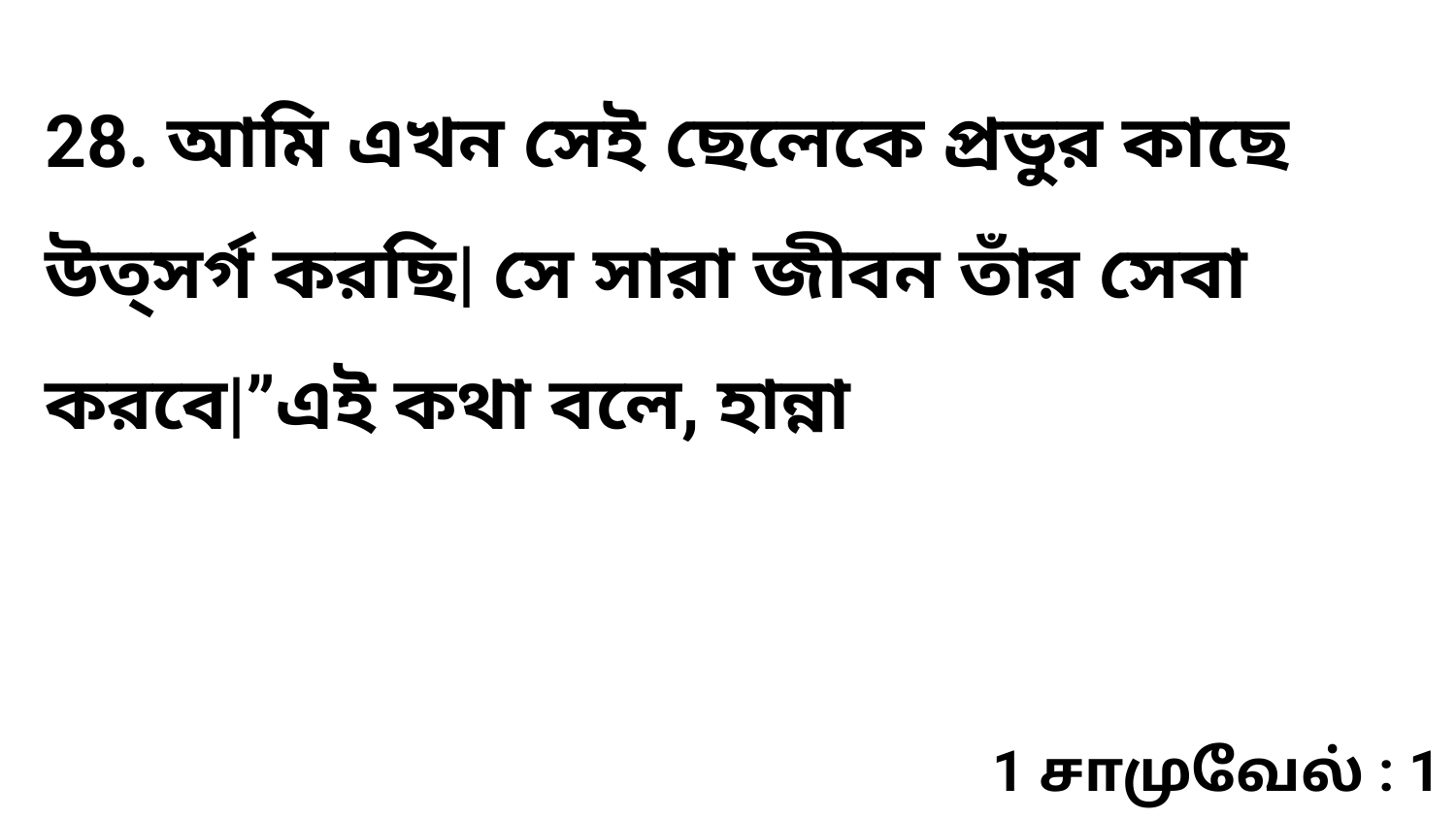

28. আমি এখন সেই ছেলেকে প্রভুর কাছে উত্সর্গ করছি| সে সারা জীবন তাঁর সেবা করবে|”এই কথা বলে, হান্না
1 சாமுவேல் : 1